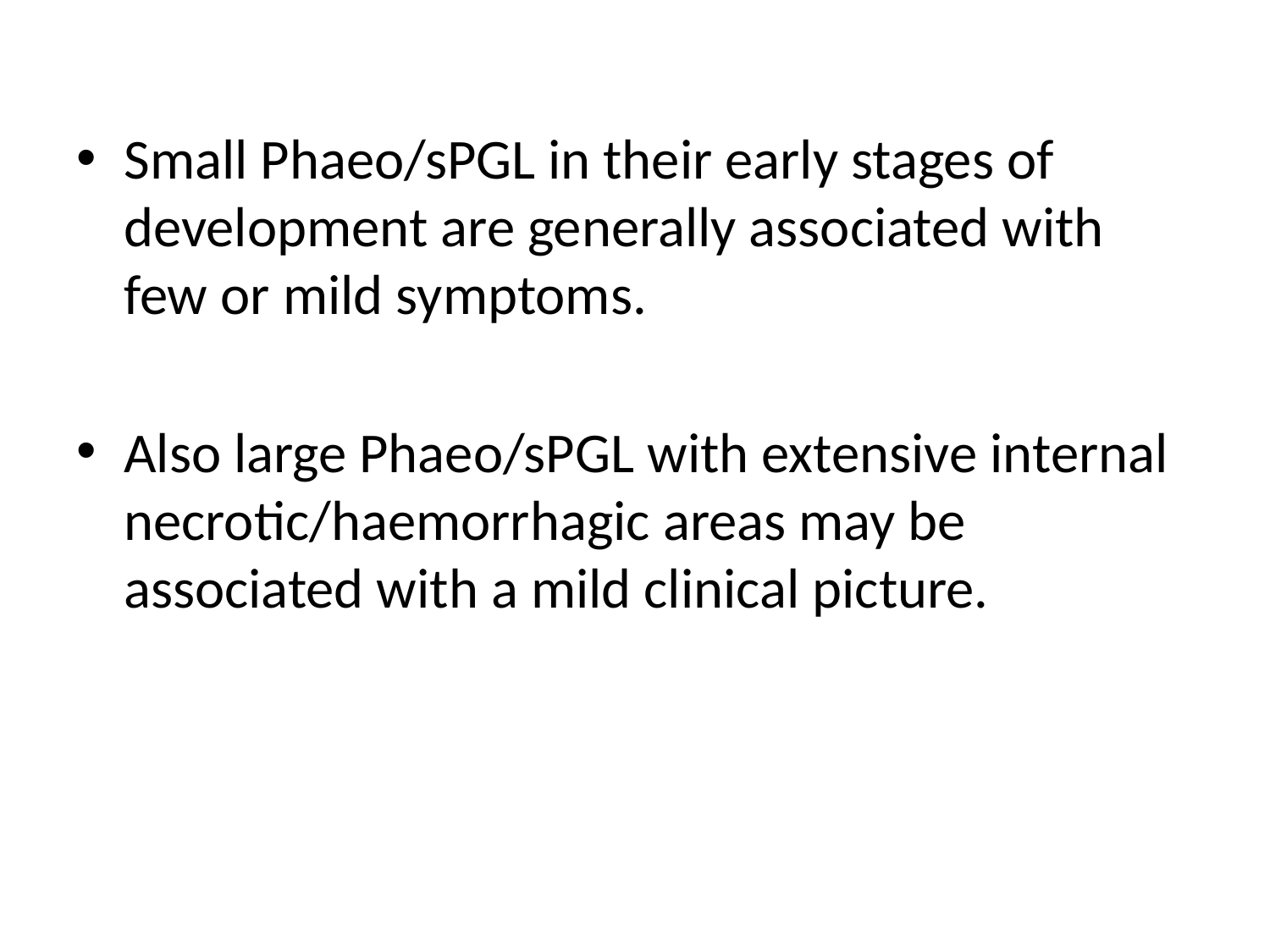

#
Small Phaeo/sPGL in their early stages of development are generally associated with few or mild symptoms.

Also large Phaeo/sPGL with extensive internal necrotic/haemorrhagic areas may be associated with a mild clinical picture.